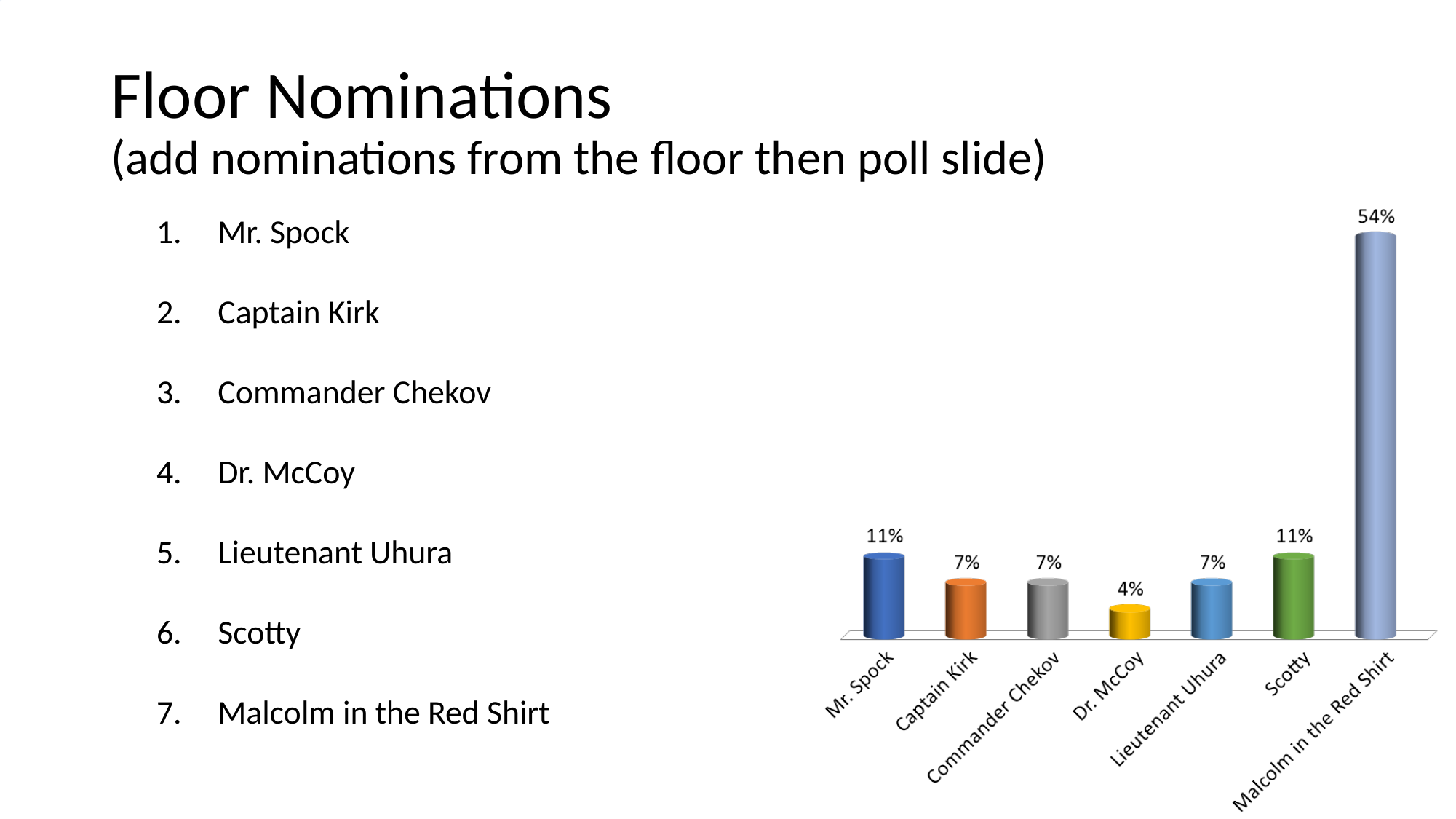

# Floor Nominations (add nominations from the floor then poll slide)
Mr. Spock
Captain Kirk
Commander Chekov
Dr. McCoy
Lieutenant Uhura
Scotty
Malcolm in the Red Shirt